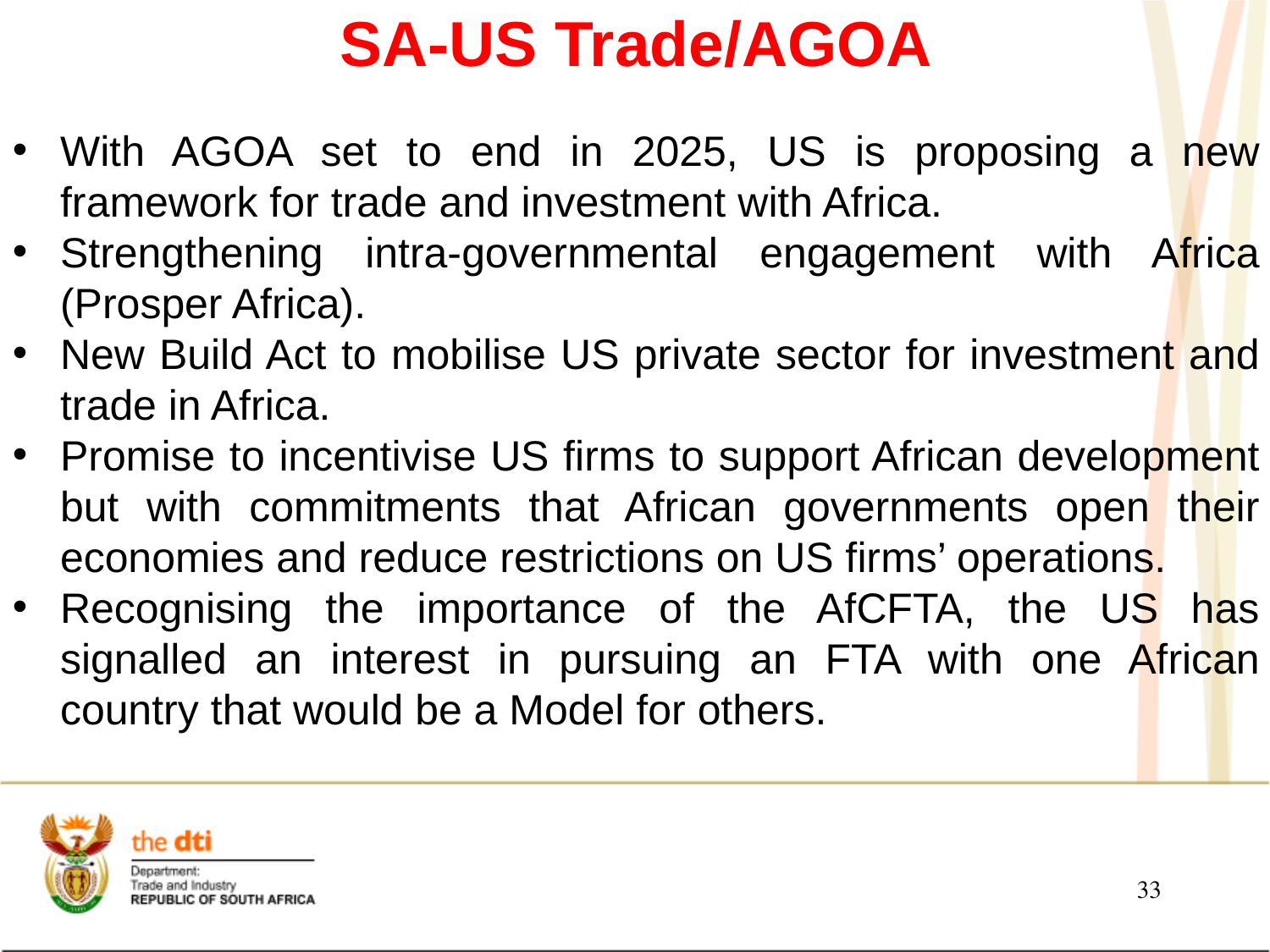

SA-US Trade/AGOA
With AGOA set to end in 2025, US is proposing a new framework for trade and investment with Africa.
Strengthening intra-governmental engagement with Africa (Prosper Africa).
New Build Act to mobilise US private sector for investment and trade in Africa.
Promise to incentivise US firms to support African development but with commitments that African governments open their economies and reduce restrictions on US firms’ operations.
Recognising the importance of the AfCFTA, the US has signalled an interest in pursuing an FTA with one African country that would be a Model for others.

33